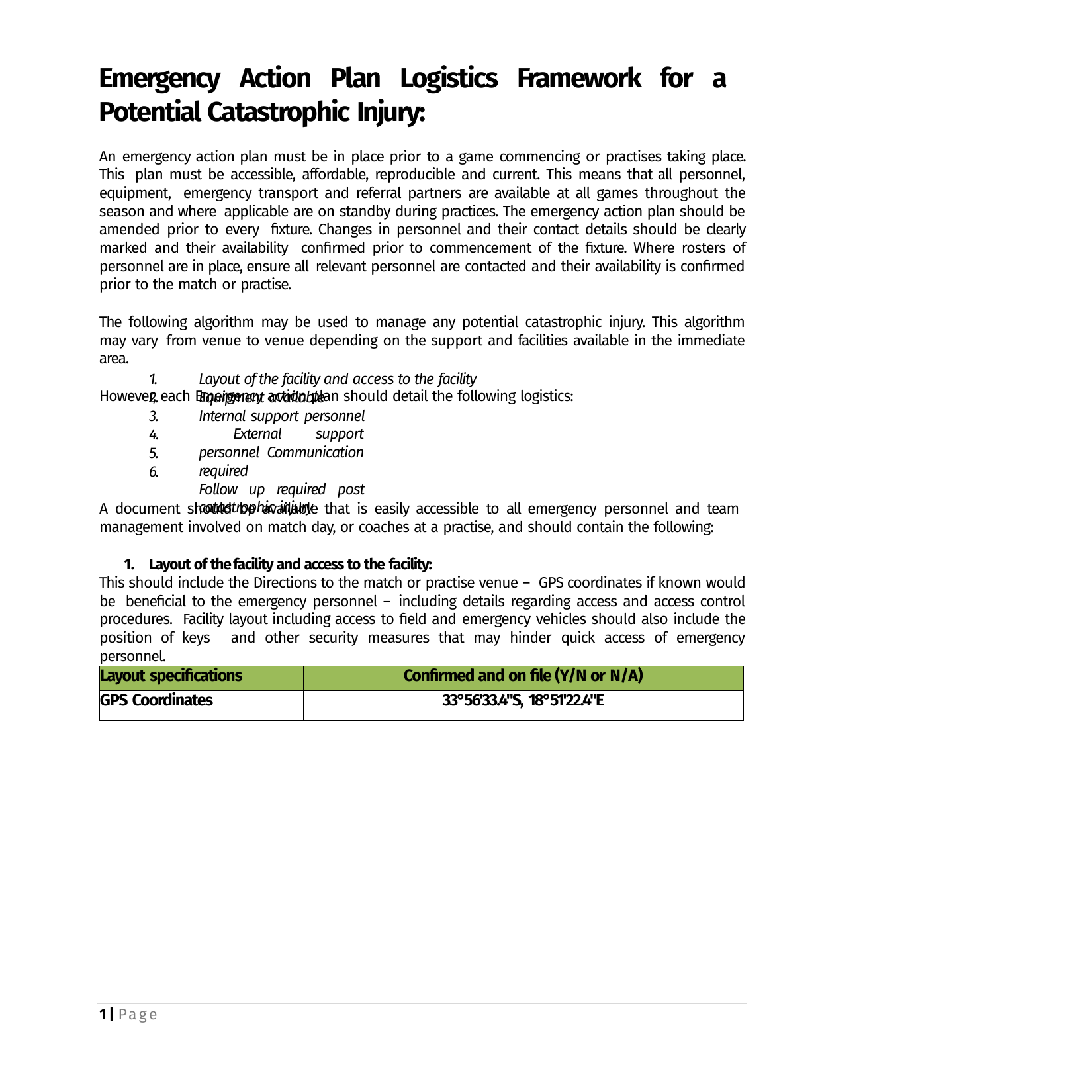

Emergency Action Plan Logistics Framework for a  Potential Catastrophic Injury:
An emergency action plan must be in place prior to a game commencing or practises taking place. This  plan must be accessible, affordable, reproducible and current. This means that all personnel, equipment,  emergency transport and referral partners are available at all games throughout the season and where  applicable are on standby during practices. The emergency action plan should be amended prior to every  fixture. Changes in personnel and their contact details should be clearly marked and their availability  confirmed prior to commencement of the fixture. Where rosters of personnel are in place, ensure all  relevant personnel are contacted and their availability is confirmed prior to the match or practise.

The following algorithm may be used to manage any potential catastrophic injury. This algorithm may vary  from venue to venue depending on the support and facilities available in the immediate area.

However, each Emergency action plan should detail the following logistics:
1.
2.
3.
4.
5.
6.
Layout of the facility and access to the facility  Equipment available
Internal support personnel  External support personnel  Communication required
Follow up required post catastrophic injury
A document should be available that is easily accessible to all emergency personnel and team  management involved on match day, or coaches at a practise, and should contain the following:

Layout of the facility and access to the facility:
This should include the Directions to the match or practise venue – GPS coordinates if known would be  beneficial to the emergency personnel – including details regarding access and access control procedures.  Facility layout including access to field and emergency vehicles should also include the position of keys  and other security measures that may hinder quick access of emergency personnel.
| Layout specifications | Confirmed and on file (Y/N or N/A) |
| --- | --- |
| GPS Coordinates | 33°56'33.4"S, 18°51'22.4"E |

1 | Page